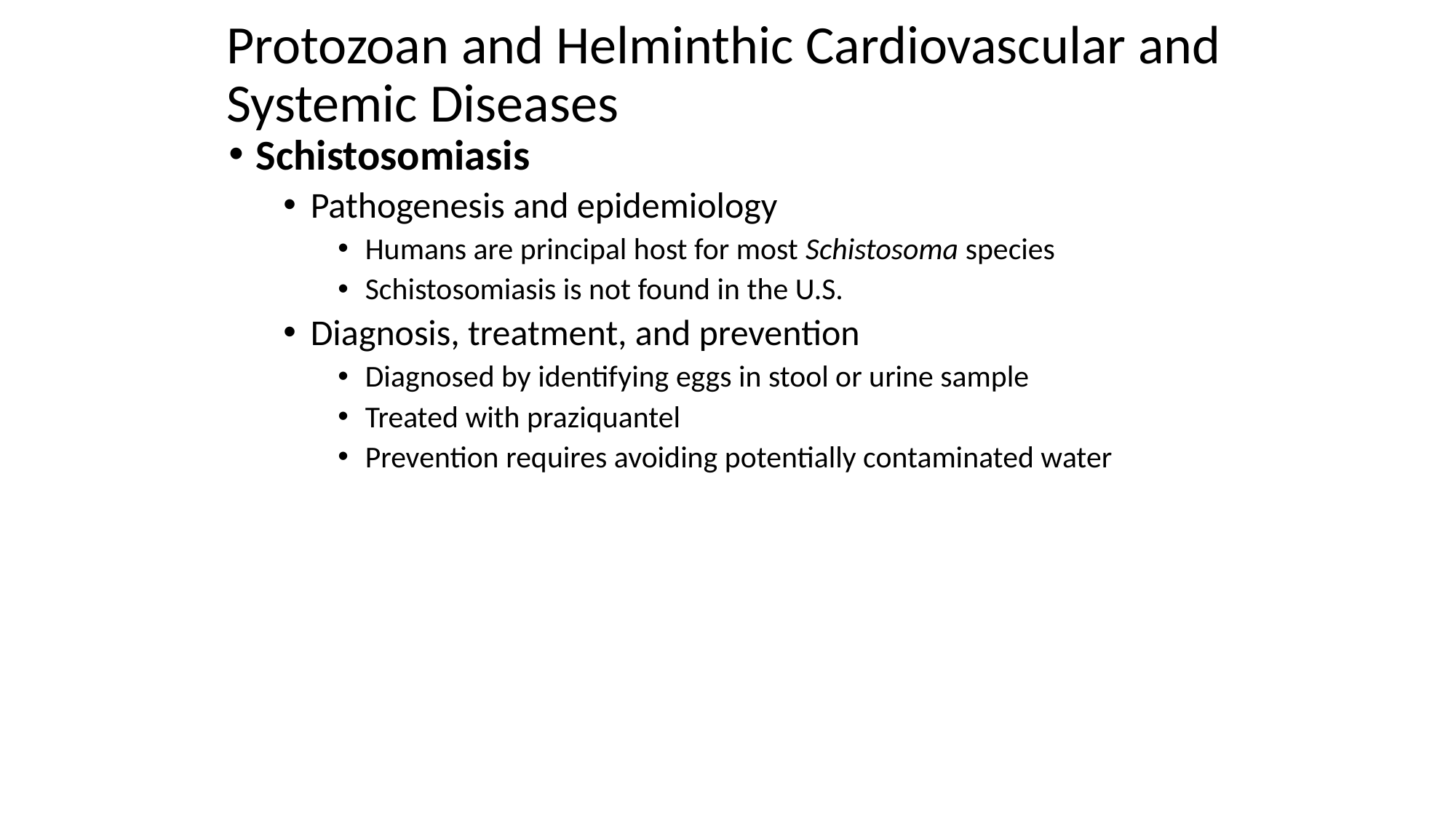

# Protozoan and Helminthic Cardiovascular and Systemic Diseases
Schistosomiasis
Pathogenesis and epidemiology
Humans are principal host for most Schistosoma species
Schistosomiasis is not found in the U.S.
Diagnosis, treatment, and prevention
Diagnosed by identifying eggs in stool or urine sample
Treated with praziquantel
Prevention requires avoiding potentially contaminated water